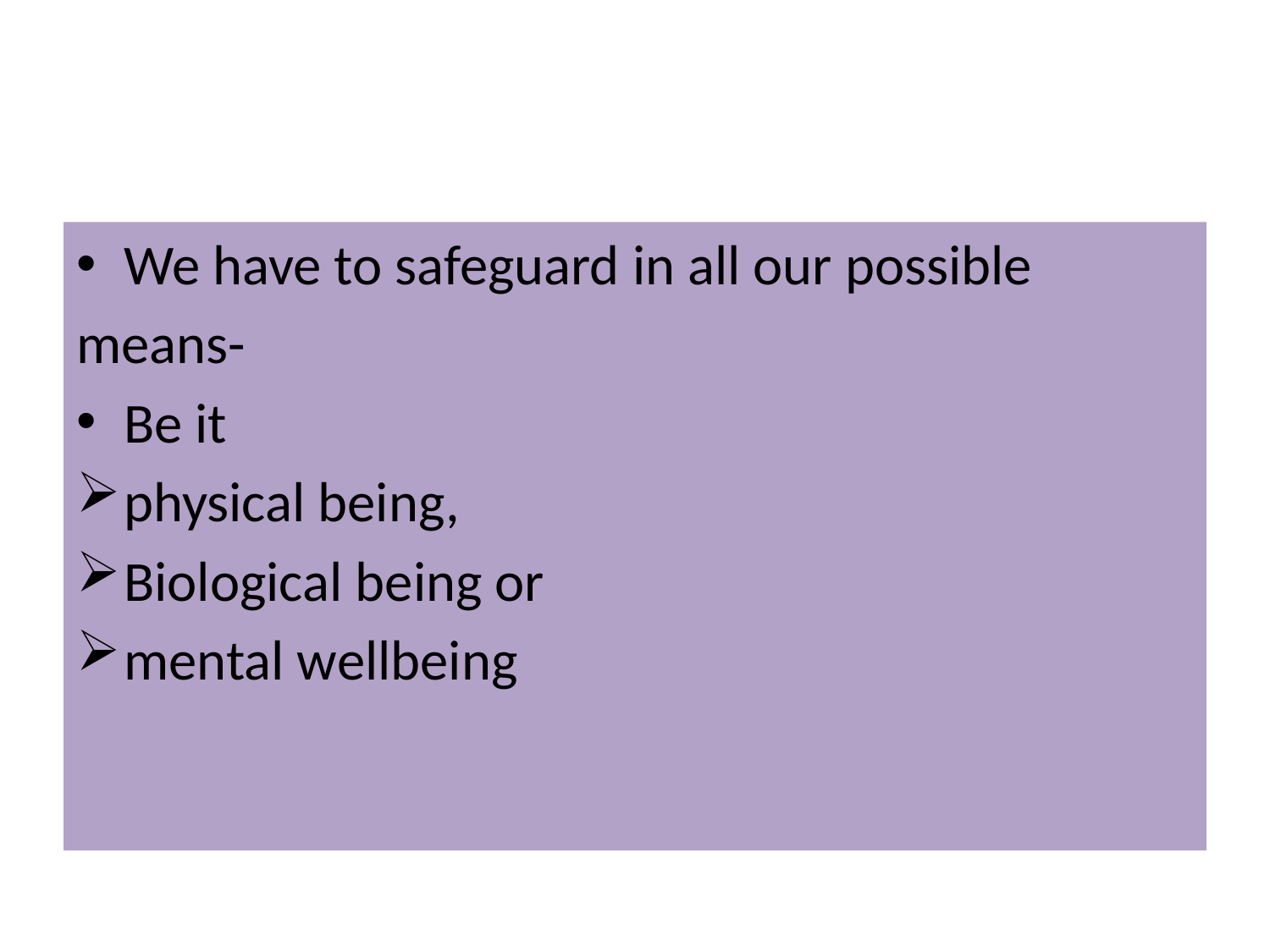

We have to safeguard in all our possible
means-
Be it
physical being,
Biological being or
mental wellbeing